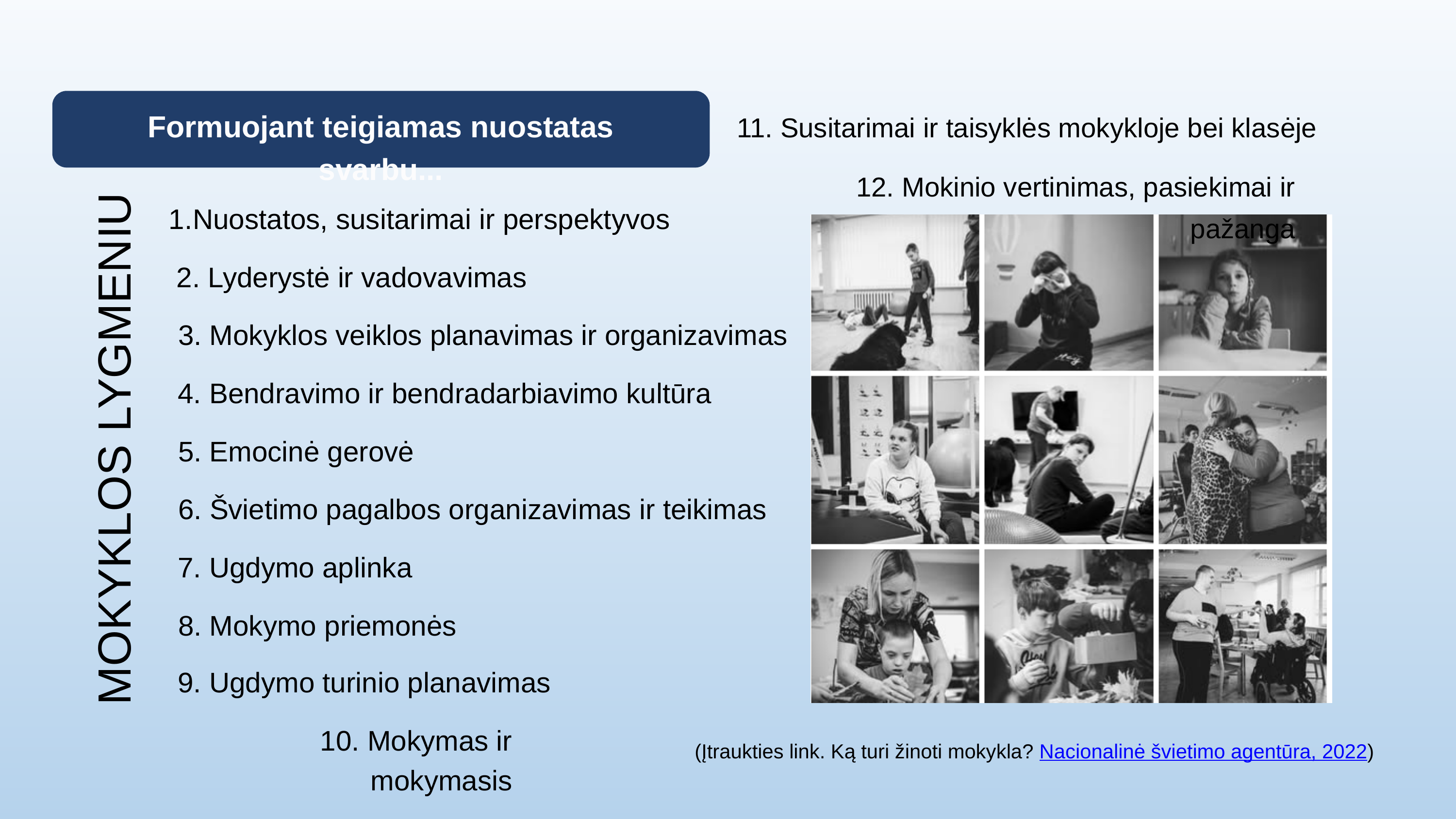

11. Susitarimai ir taisyklės mokykloje bei klasėje
Formuojant teigiamas nuostatas svarbu...
12. Mokinio vertinimas, pasiekimai ir pažanga
Nuostatos, susitarimai ir perspektyvos

 2. Lyderystė ir vadovavimas
3. Mokyklos veiklos planavimas ir organizavimas
4. Bendravimo ir bendradarbiavimo kultūra
MOKYKLOS LYGMENIU
5. Emocinė gerovė
6. Švietimo pagalbos organizavimas ir teikimas
7. Ugdymo aplinka
8. Mokymo priemonės
9. Ugdymo turinio planavimas
10. Mokymas ir mokymasis
(Įtraukties link. Ką turi žinoti mokykla? Nacionalinė švietimo agentūra, 2022)